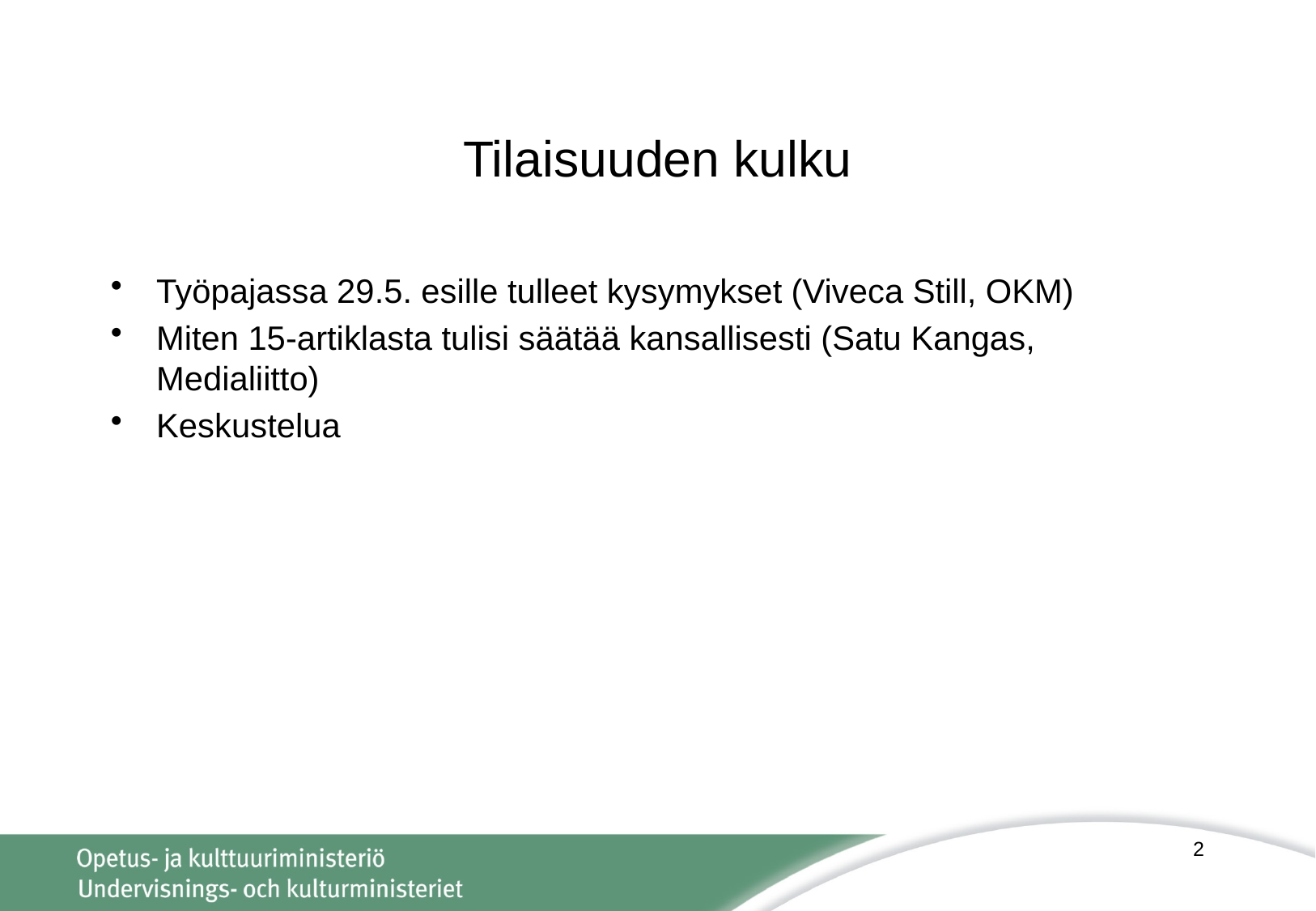

# Tilaisuuden kulku
Työpajassa 29.5. esille tulleet kysymykset (Viveca Still, OKM)
Miten 15-artiklasta tulisi säätää kansallisesti (Satu Kangas, Medialiitto)
Keskustelua
2